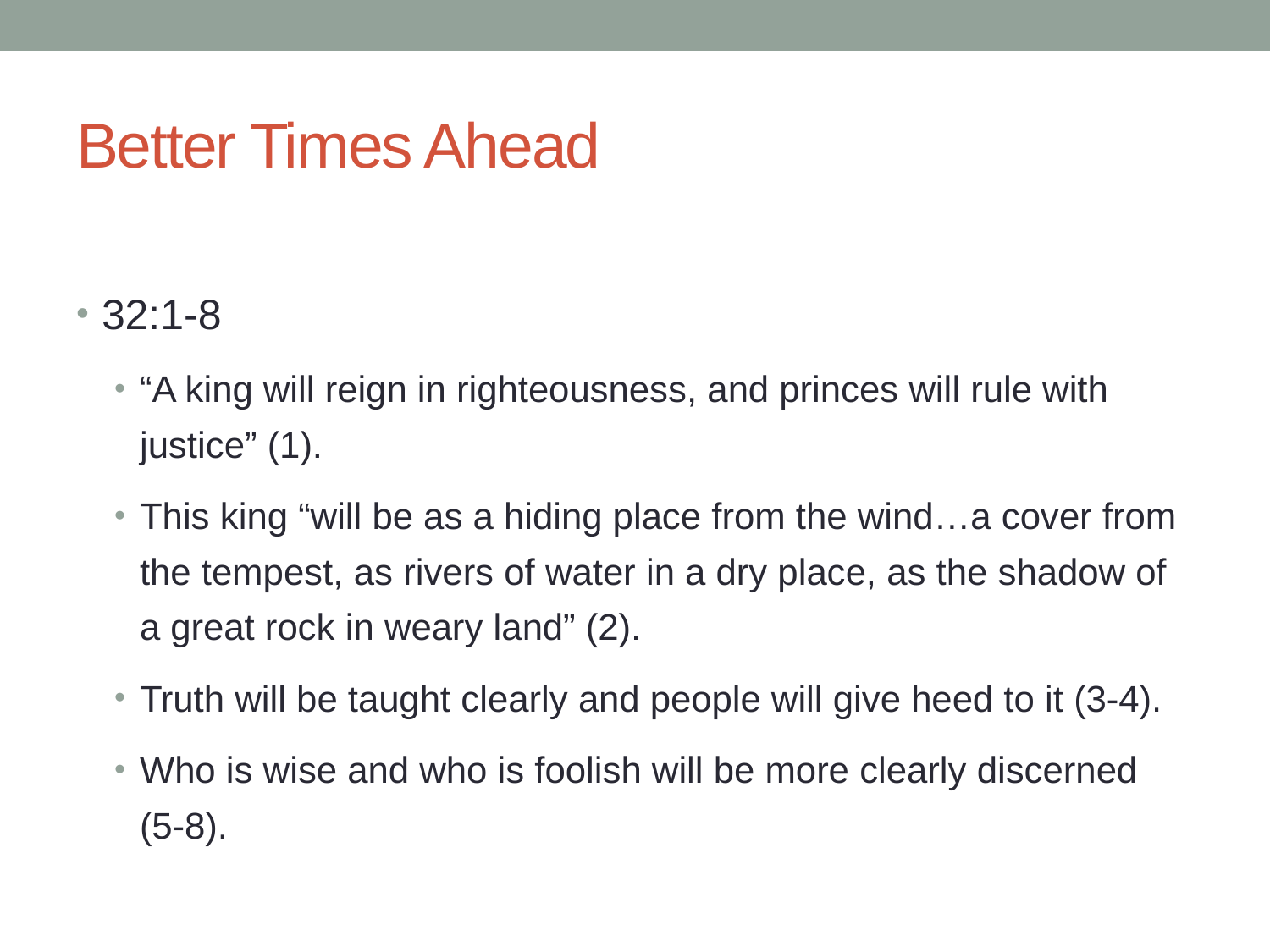

# Better Times Ahead
32:1-8
“A king will reign in righteousness, and princes will rule with justice” (1).
This king “will be as a hiding place from the wind…a cover from the tempest, as rivers of water in a dry place, as the shadow of a great rock in weary land” (2).
Truth will be taught clearly and people will give heed to it (3-4).
Who is wise and who is foolish will be more clearly discerned (5-8).